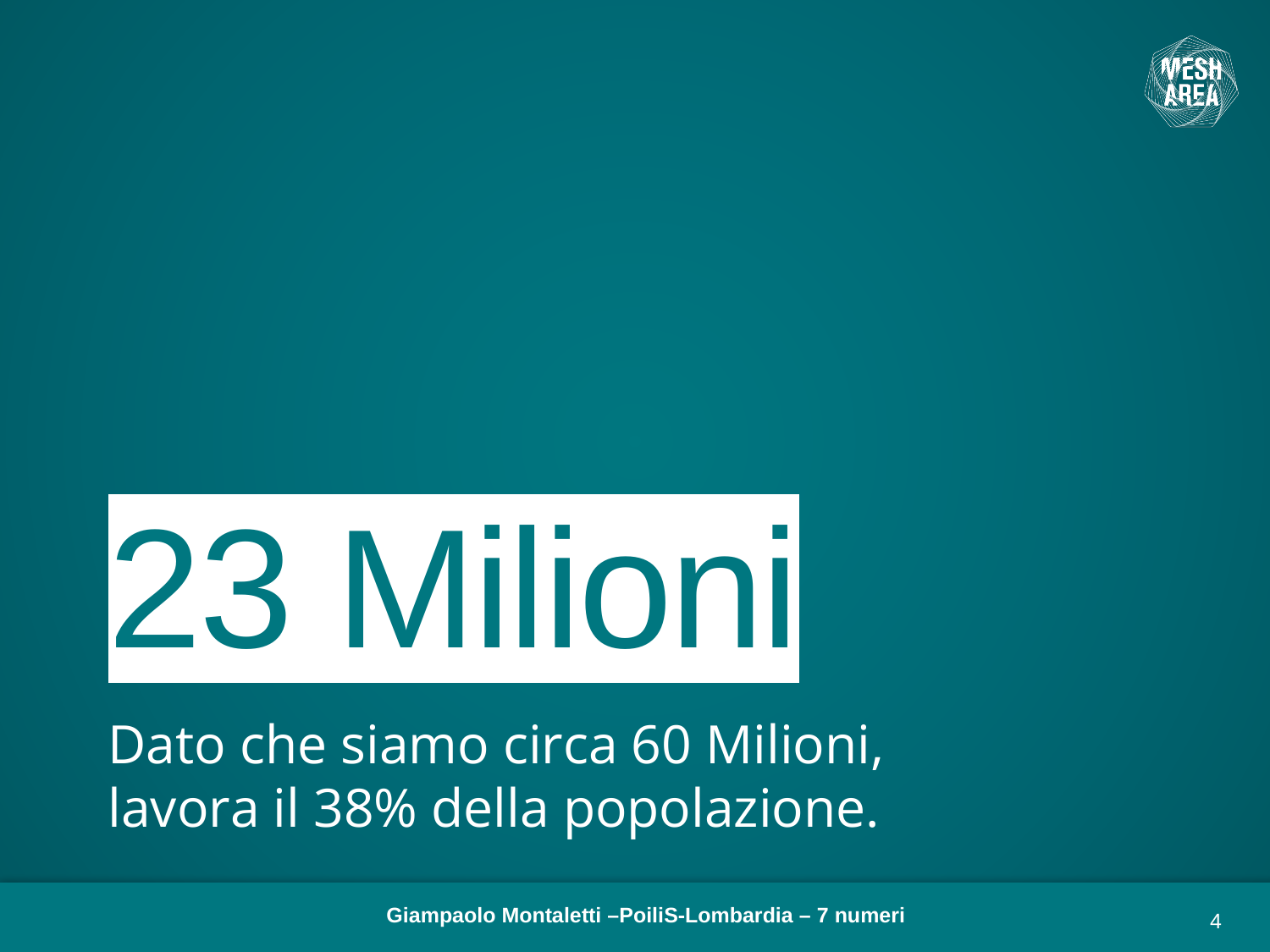

23 Milioni
Dato che siamo circa 60 Milioni, lavora il 38% della popolazione.
Giampaolo Montaletti –PoiliS-Lombardia – 7 numeri
4